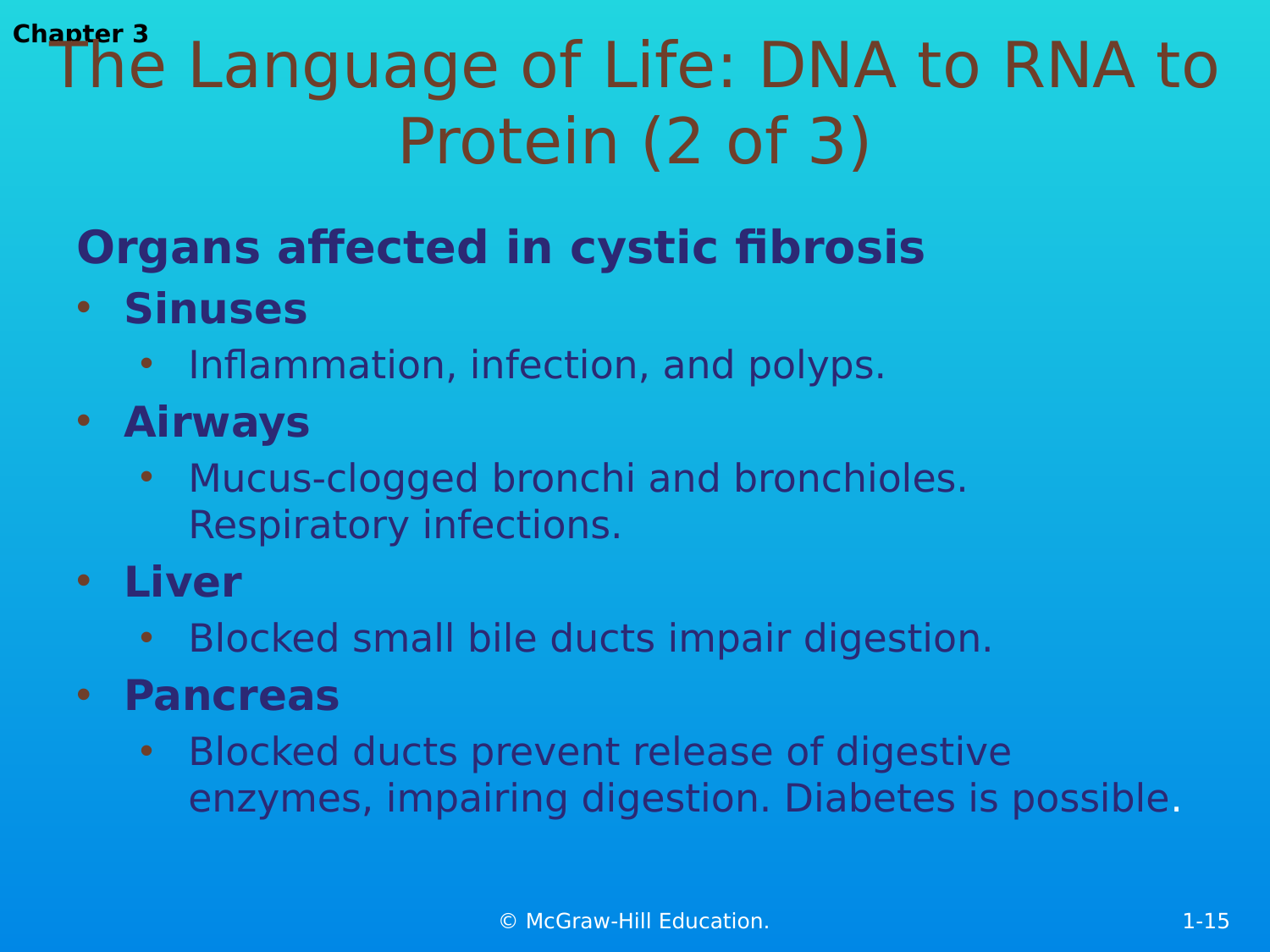

# The Language of Life: DNA to RNA to Protein (2 of 3)
Organs affected in cystic fibrosis
Sinuses
Inflammation, infection, and polyps.
Airways
Mucus-clogged bronchi and bronchioles. Respiratory infections.
Liver
Blocked small bile ducts impair digestion.
Pancreas
Blocked ducts prevent release of digestive enzymes, impairing digestion. Diabetes is possible.